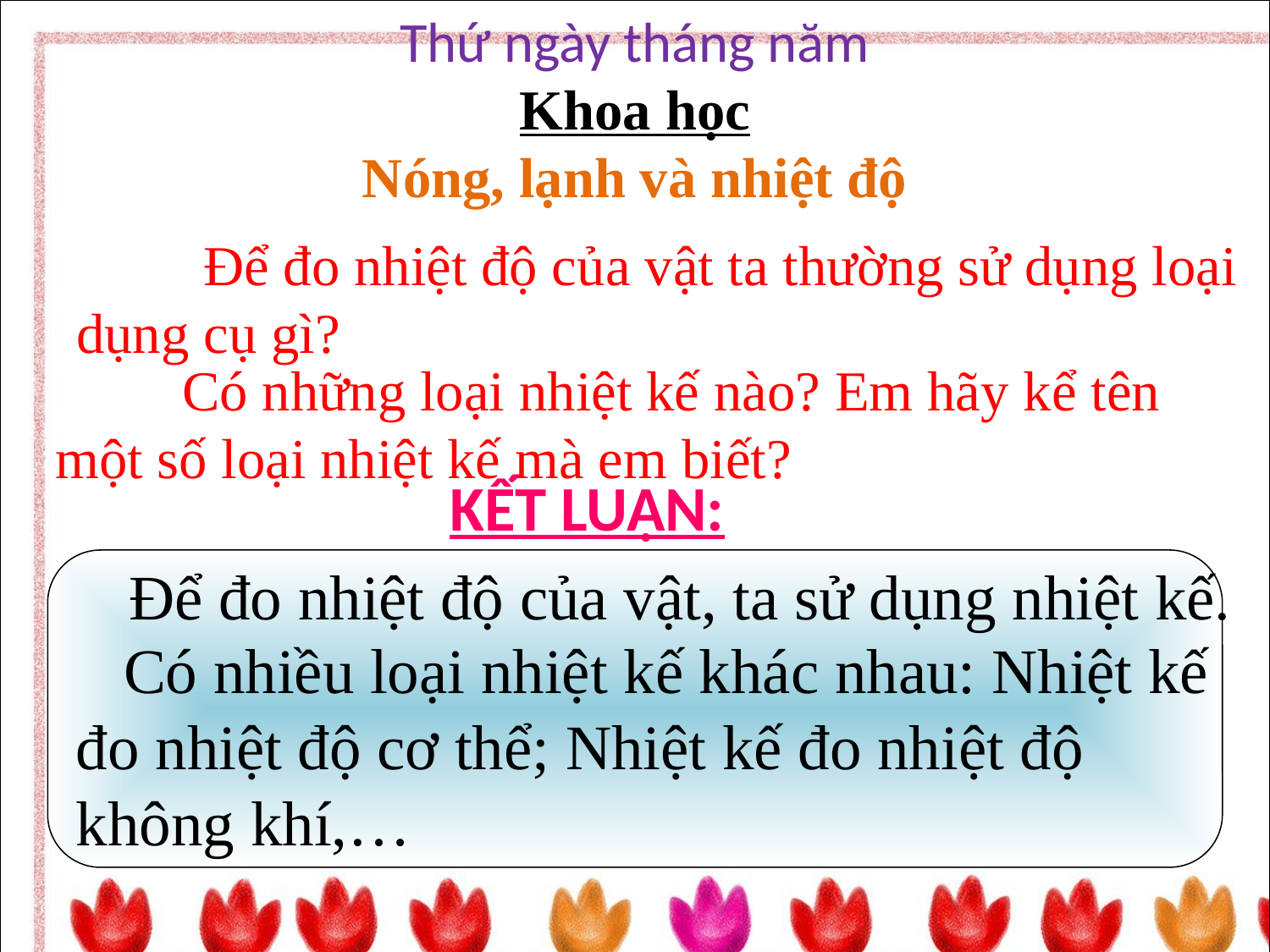

Thứ ngày tháng năm
Khoa học
Nóng, lạnh và nhiệt độ
	Để đo nhiệt độ của vật ta thường sử dụng loại dụng cụ gì?
	Có những loại nhiệt kế nào? Em hãy kể tên một số loại nhiệt kế mà em biết?
KẾT LUẬN:
    Để đo nhiệt độ của vật, ta sử dụng nhiệt kế.

   Có nhiều loại nhiệt kế khác nhau: Nhiệt kế đo nhiệt độ cơ thể; Nhiệt kế đo nhiệt độ không khí,…